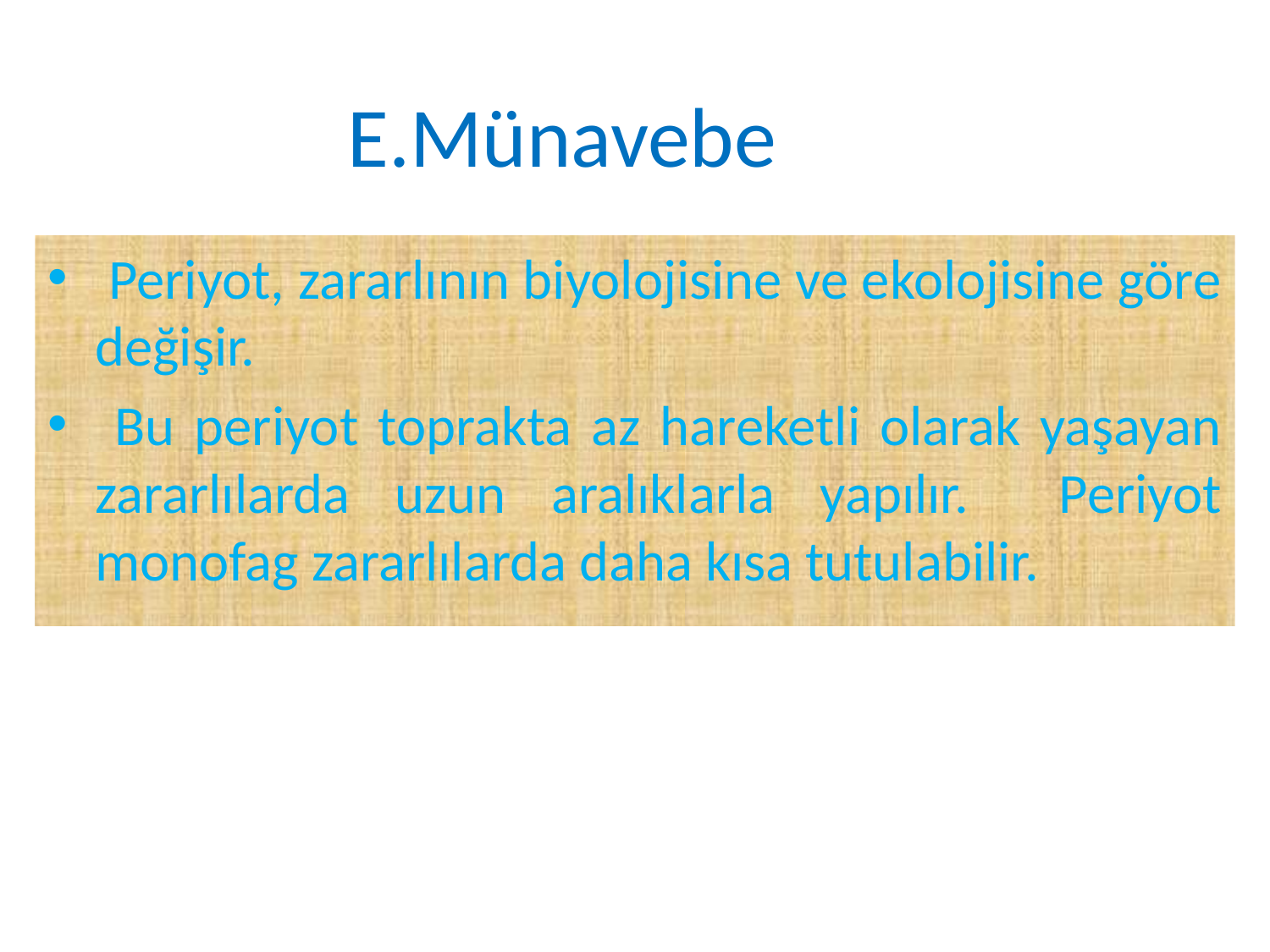

E.Münavebe
 Periyot, zararlının biyolojisine ve ekolojisine göre değişir.
 Bu periyot toprakta az hareketli olarak yaşayan zararlılarda uzun aralıklarla yapılır.  Periyot monofag zararlılarda daha kısa tutulabilir.